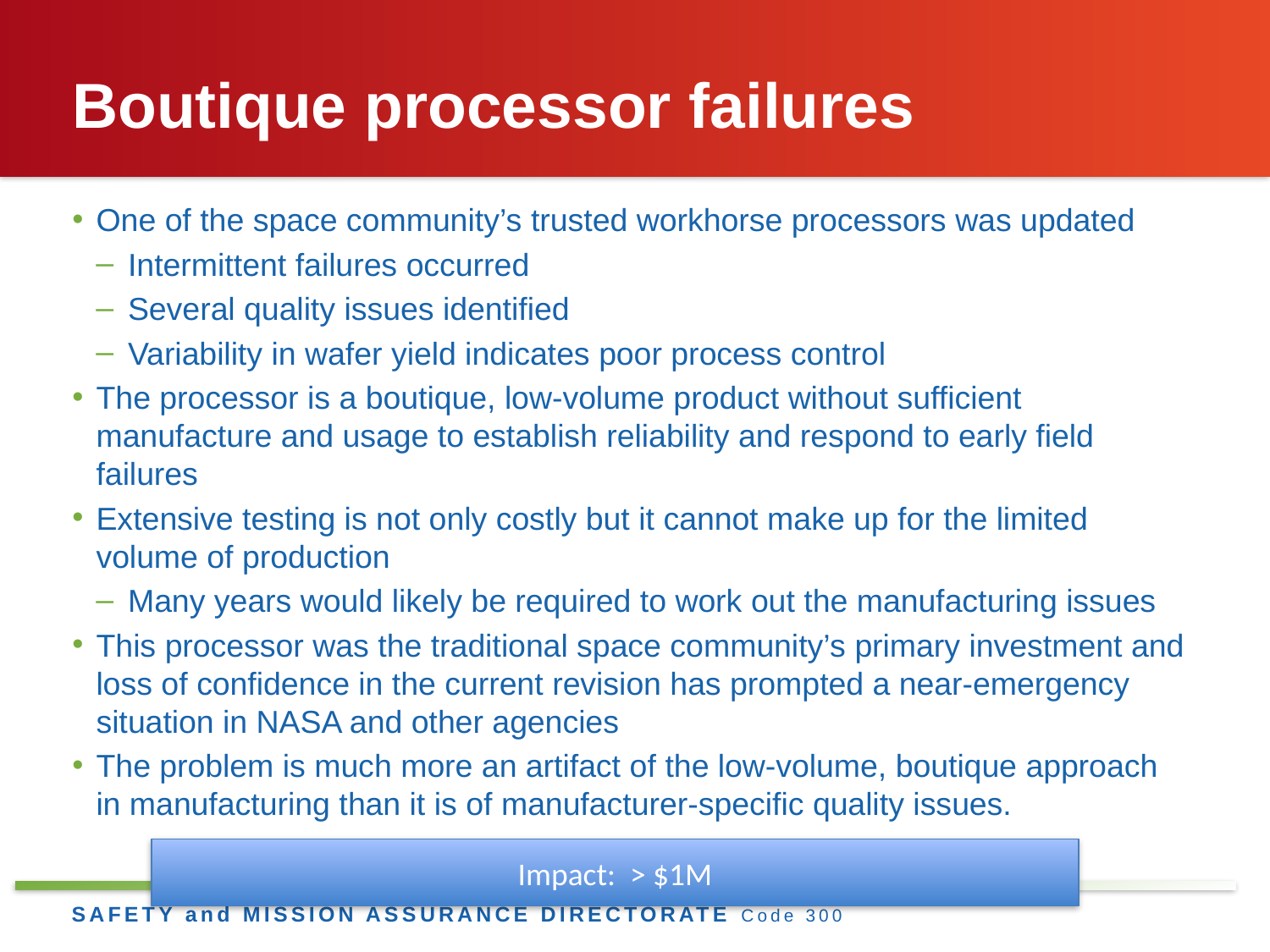

# Boutique processor failures
One of the space community’s trusted workhorse processors was updated
Intermittent failures occurred
Several quality issues identified
Variability in wafer yield indicates poor process control
The processor is a boutique, low-volume product without sufficient manufacture and usage to establish reliability and respond to early field failures
Extensive testing is not only costly but it cannot make up for the limited volume of production
Many years would likely be required to work out the manufacturing issues
This processor was the traditional space community’s primary investment and loss of confidence in the current revision has prompted a near-emergency situation in NASA and other agencies
The problem is much more an artifact of the low-volume, boutique approach in manufacturing than it is of manufacturer-specific quality issues.
Impact:  > $1M